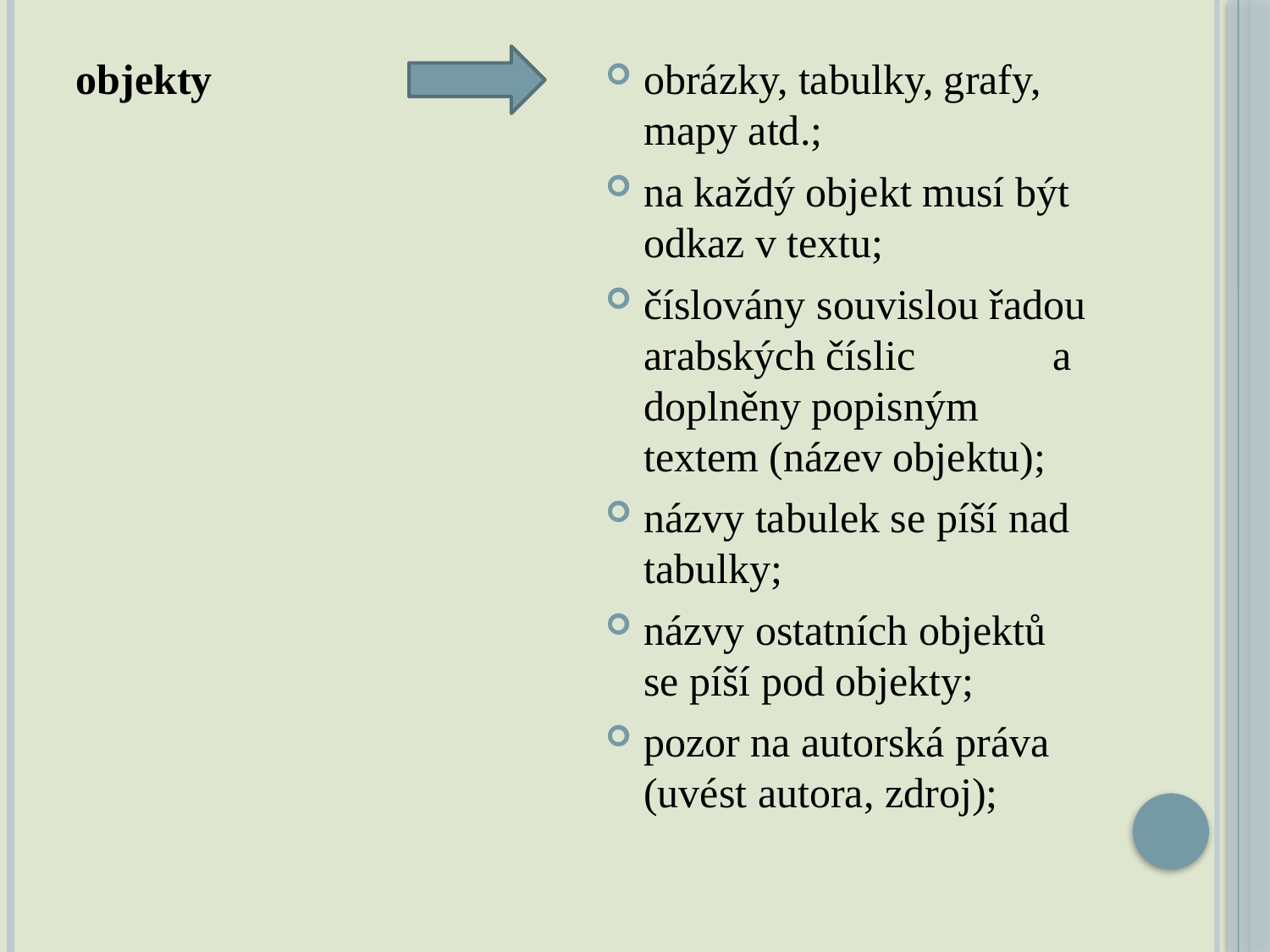

#
objekty

obrázky, tabulky, grafy, mapy atd.;
na každý objekt musí být odkaz v textu;
číslovány souvislou řadou arabských číslic             a doplněny popisným textem (název objektu);
názvy tabulek se píší nad tabulky;
názvy ostatních objektů se píší pod objekty;
pozor na autorská práva (uvést autora, zdroj);